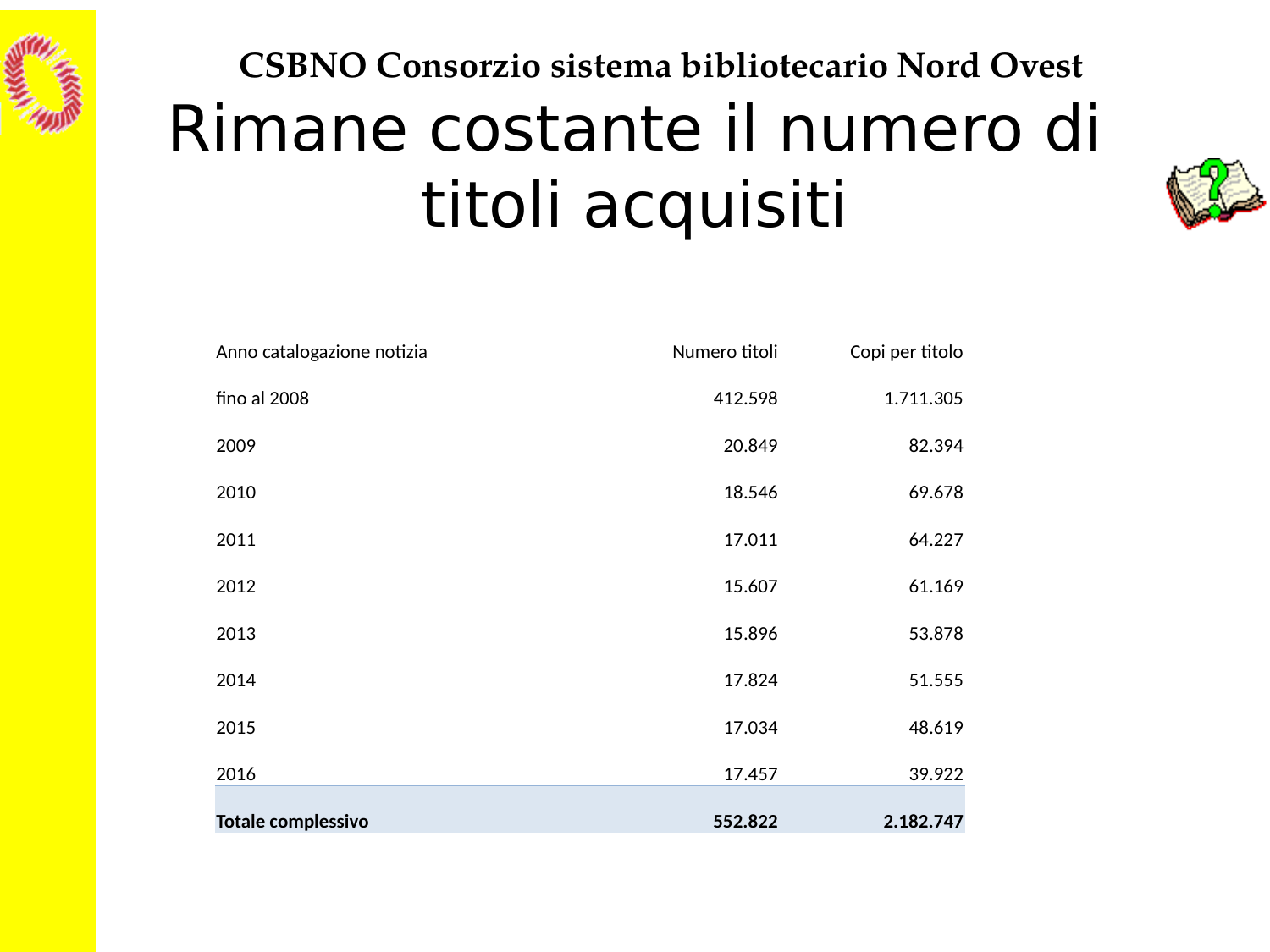

# Rimane costante il numero di titoli acquisiti
| Anno catalogazione notizia | Numero titoli | Copi per titolo |
| --- | --- | --- |
| fino al 2008 | 412.598 | 1.711.305 |
| 2009 | 20.849 | 82.394 |
| 2010 | 18.546 | 69.678 |
| 2011 | 17.011 | 64.227 |
| 2012 | 15.607 | 61.169 |
| 2013 | 15.896 | 53.878 |
| 2014 | 17.824 | 51.555 |
| 2015 | 17.034 | 48.619 |
| 2016 | 17.457 | 39.922 |
| Totale complessivo | 552.822 | 2.182.747 |